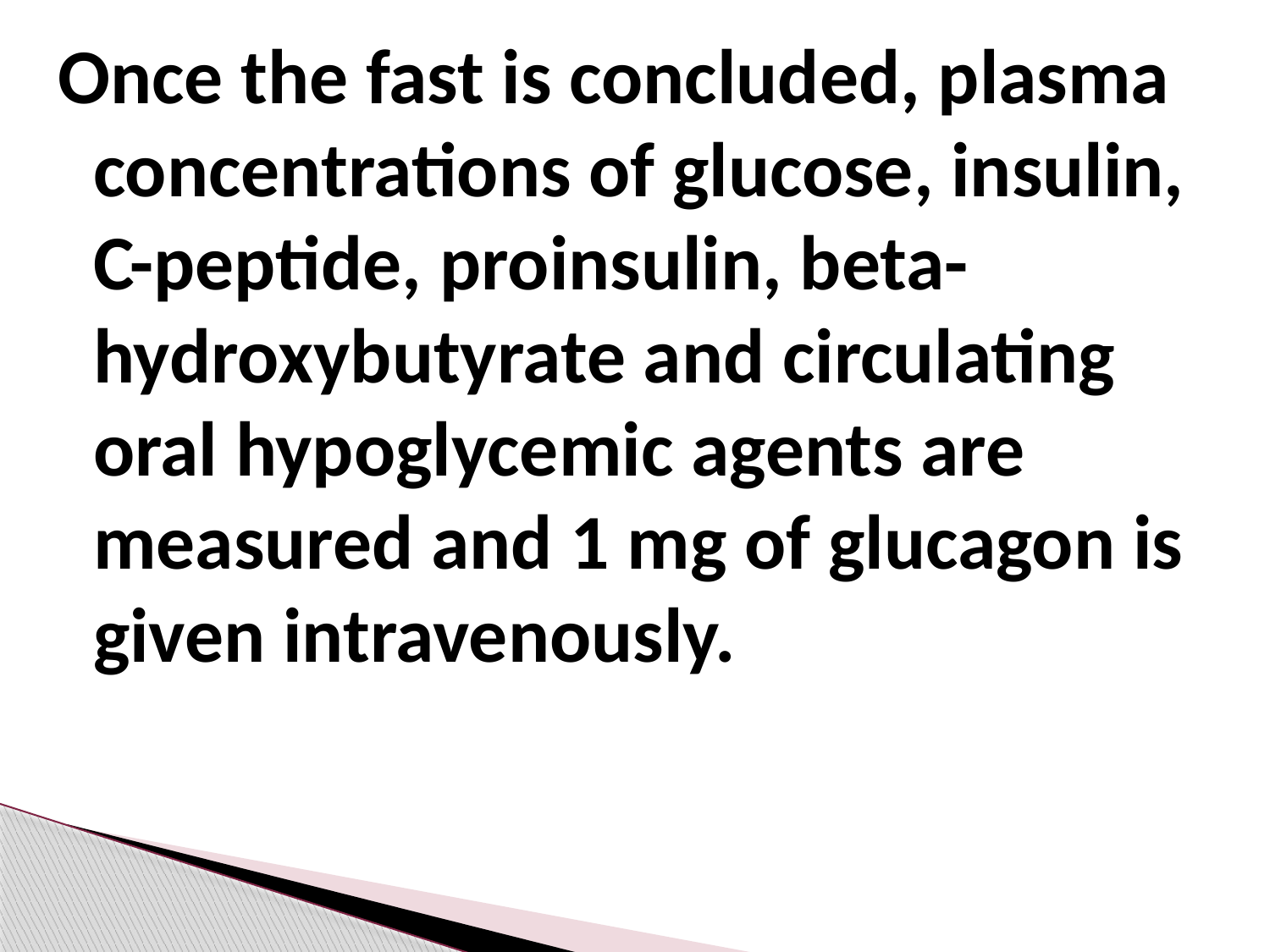

Once the fast is concluded, plasma concentrations of glucose, insulin, C-peptide, proinsulin, beta-hydroxybutyrate and circulating oral hypoglycemic agents are measured and 1 mg of glucagon is given intravenously.